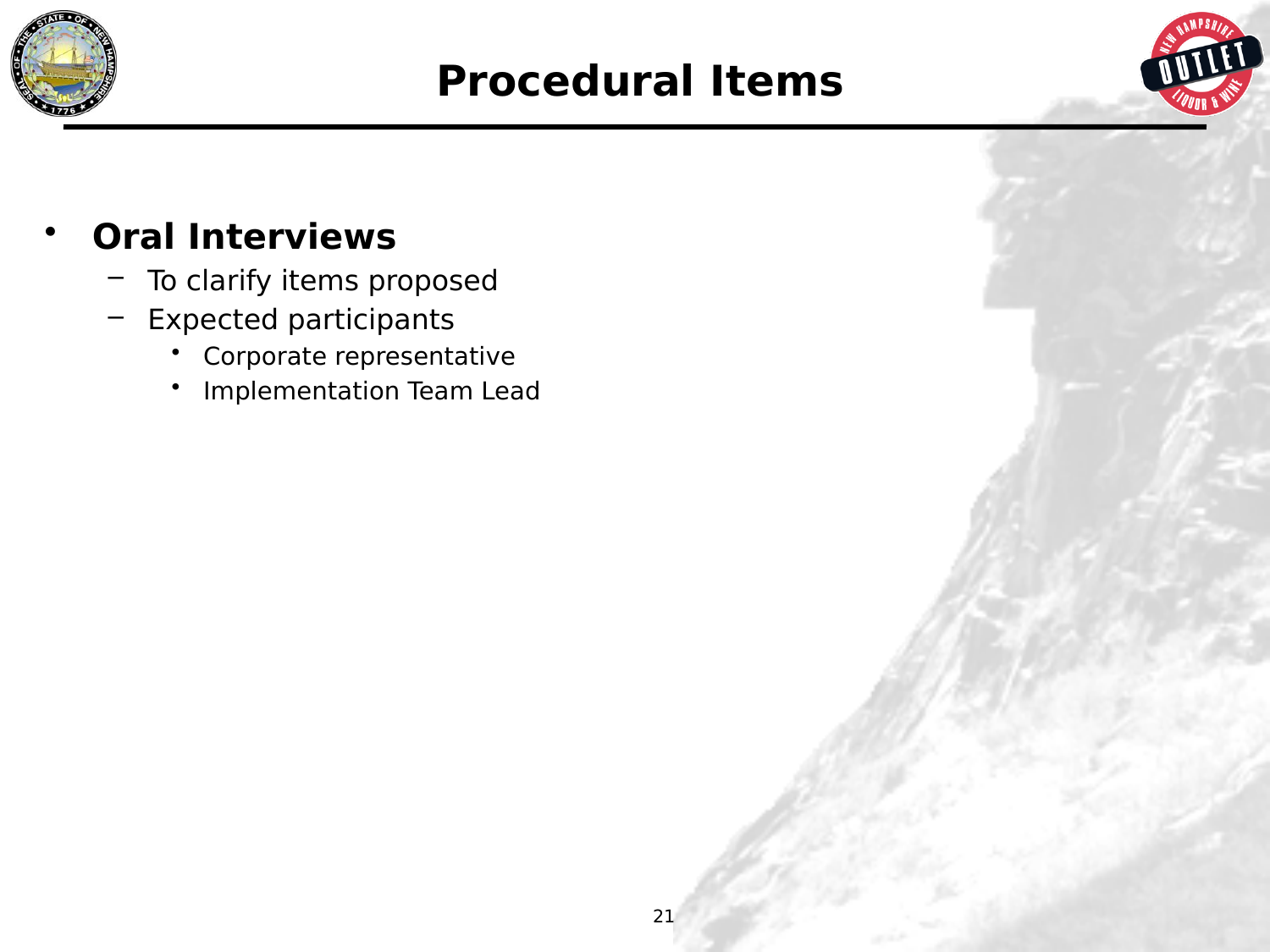

# Procedural Items

Oral Interviews
To clarify items proposed
Expected participants
Corporate representative
Implementation Team Lead
21